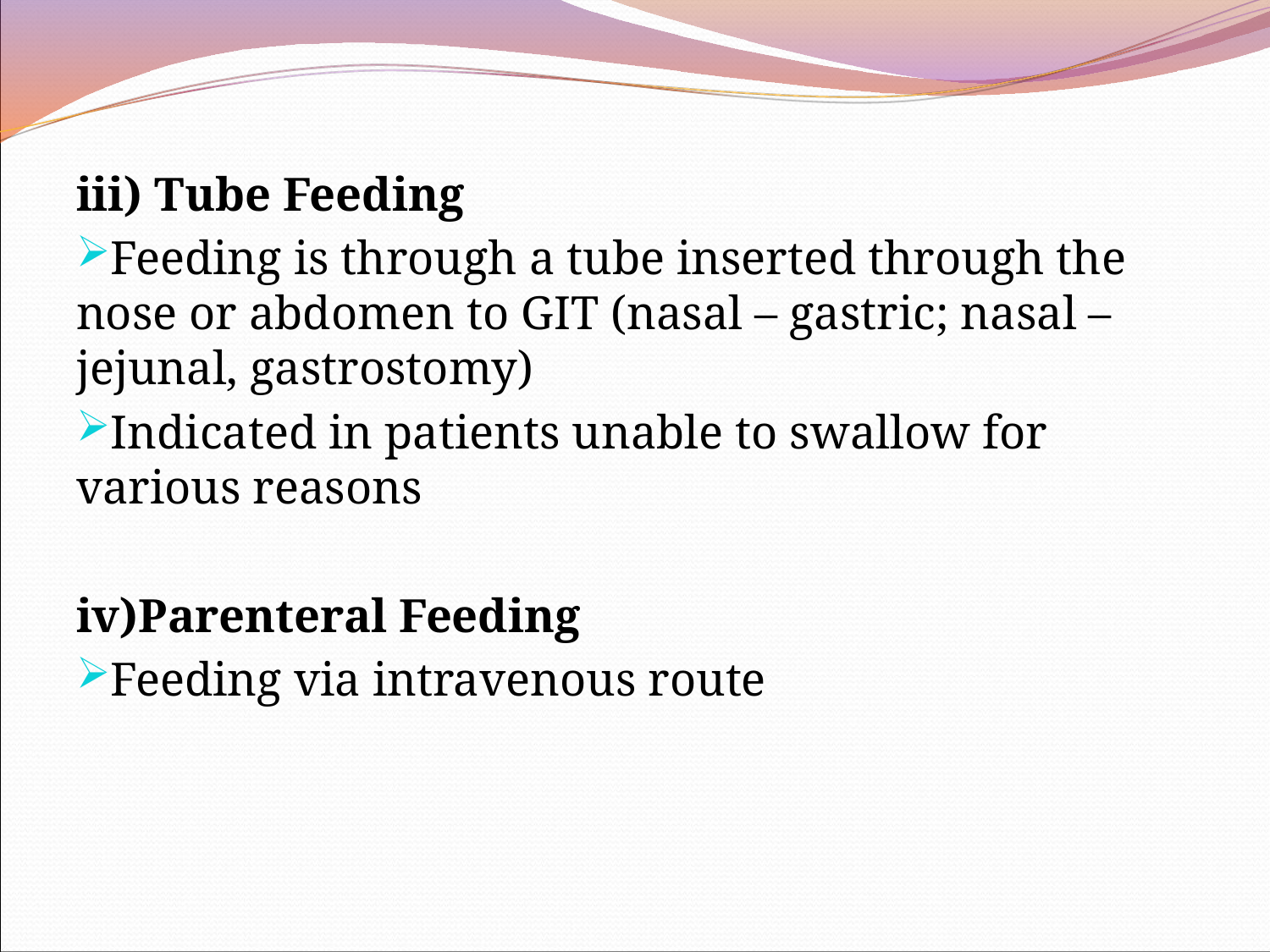

iii) Tube Feeding
Feeding is through a tube inserted through the nose or abdomen to GIT (nasal – gastric; nasal – jejunal, gastrostomy)
Indicated in patients unable to swallow for various reasons

iv)Parenteral Feeding
Feeding via intravenous route